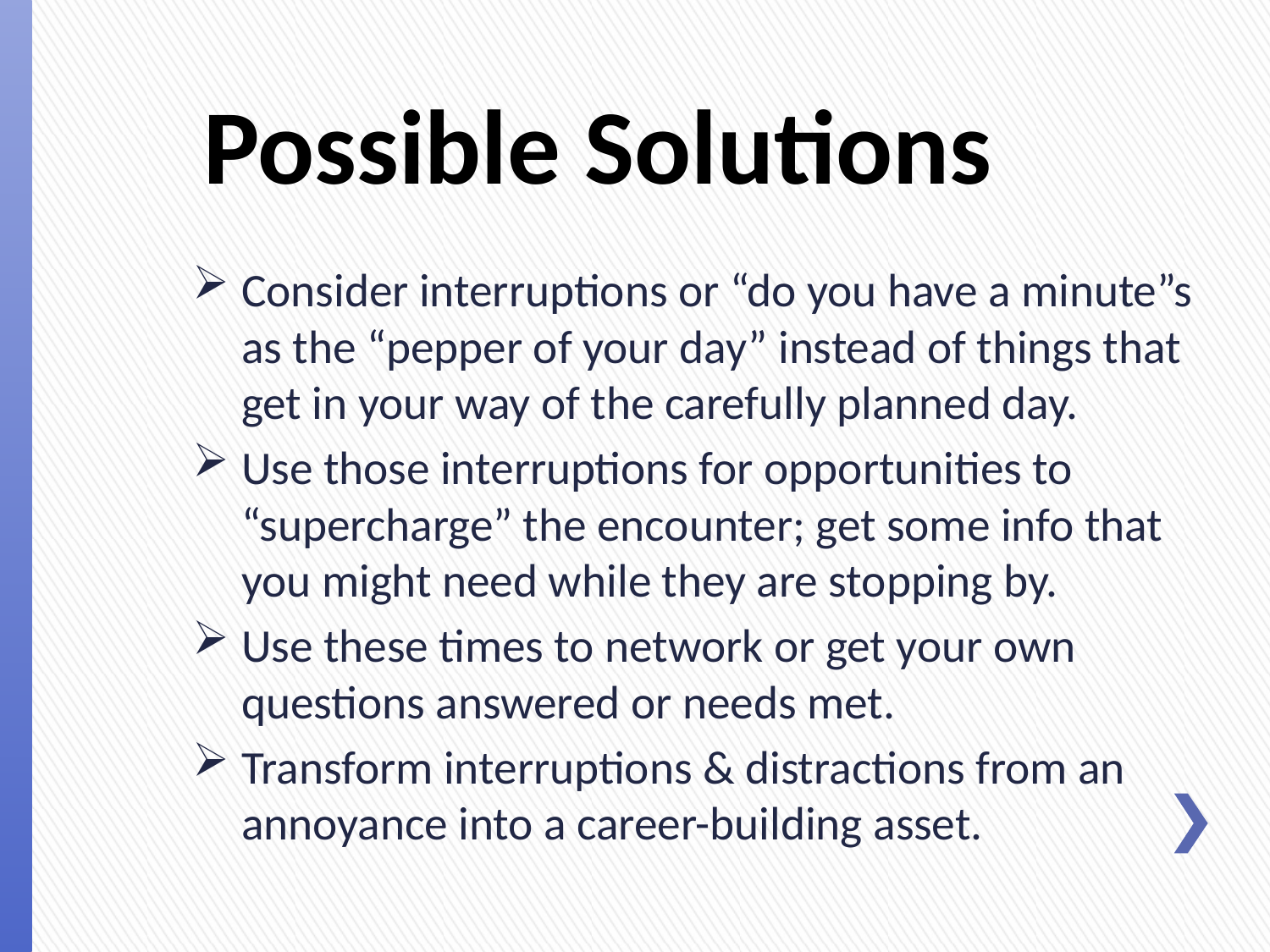

# Possible Solutions
Consider interruptions or “do you have a minute”s as the “pepper of your day” instead of things that get in your way of the carefully planned day.
Use those interruptions for opportunities to “supercharge” the encounter; get some info that you might need while they are stopping by.
Use these times to network or get your own questions answered or needs met.
Transform interruptions & distractions from an annoyance into a career-building asset.